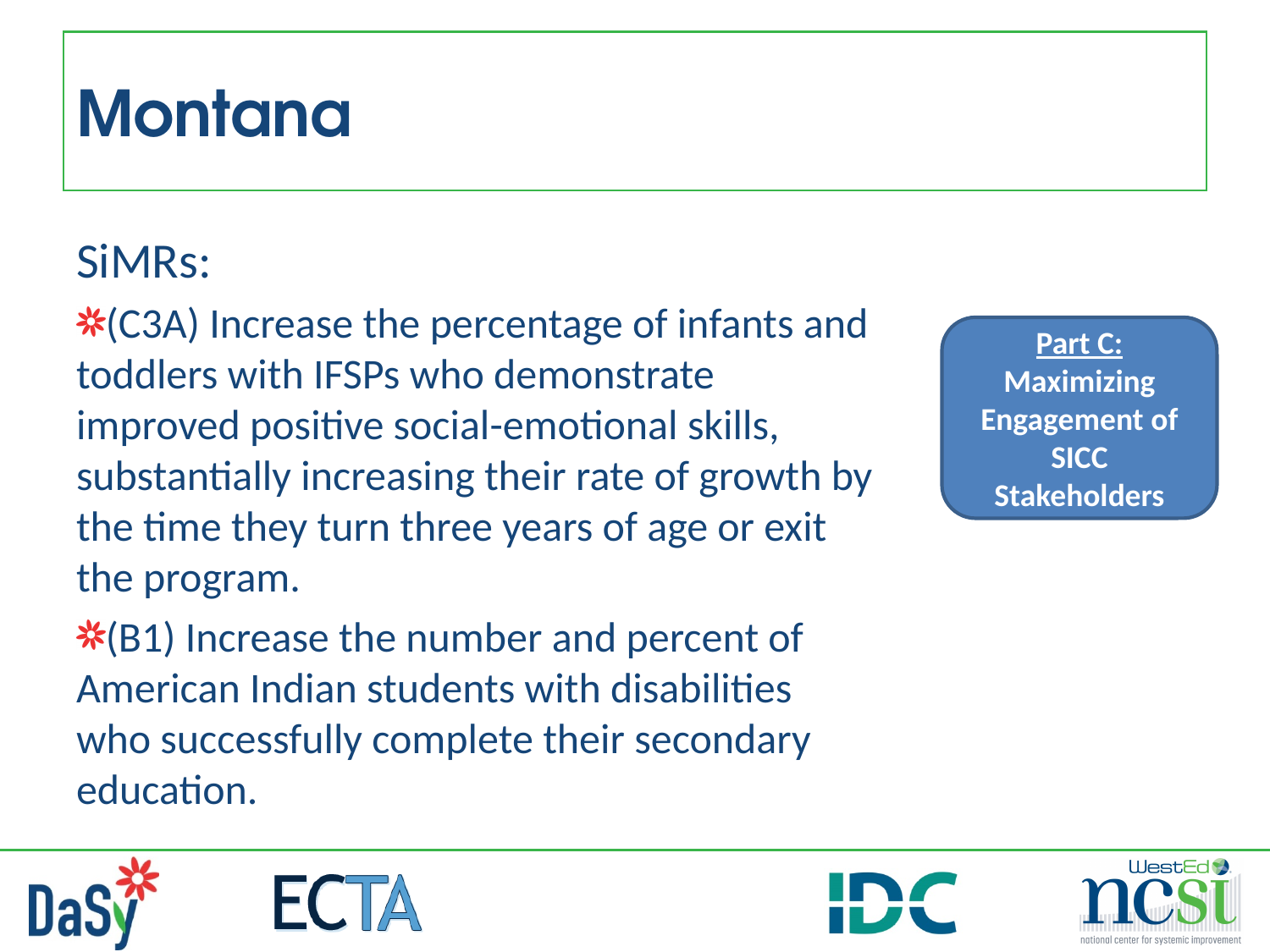

# Montana
SiMRs:
(C3A) Increase the percentage of infants and toddlers with IFSPs who demonstrate improved positive social-emotional skills, substantially increasing their rate of growth by the time they turn three years of age or exit the program.
(B1) Increase the number and percent of American Indian students with disabilities who successfully complete their secondary education.
Part C: Maximizing Engagement of SICC
Stakeholders